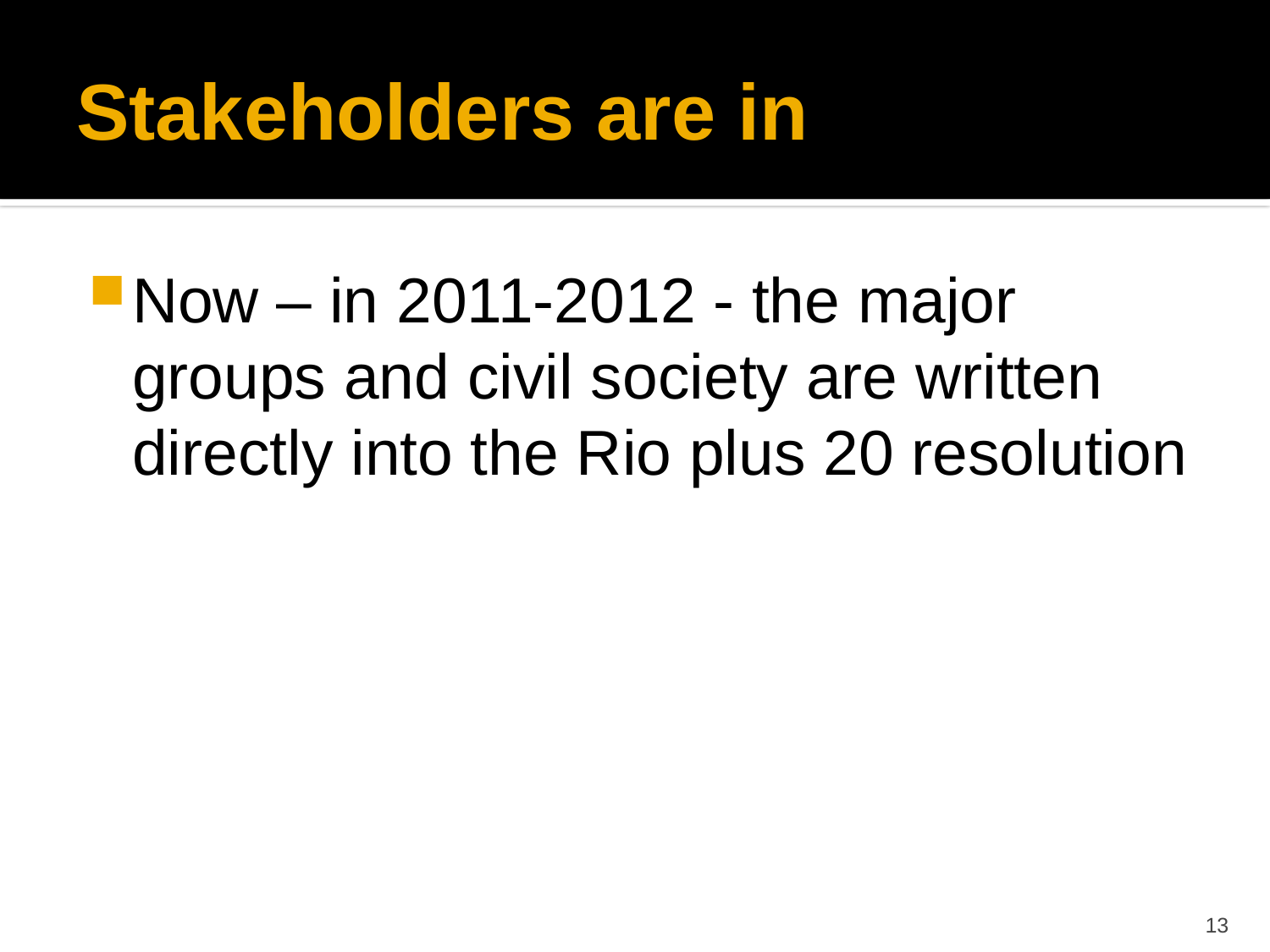

# Stakeholders are in
Now – in 2011-2012 - the major groups and civil society are written directly into the Rio plus 20 resolution
13